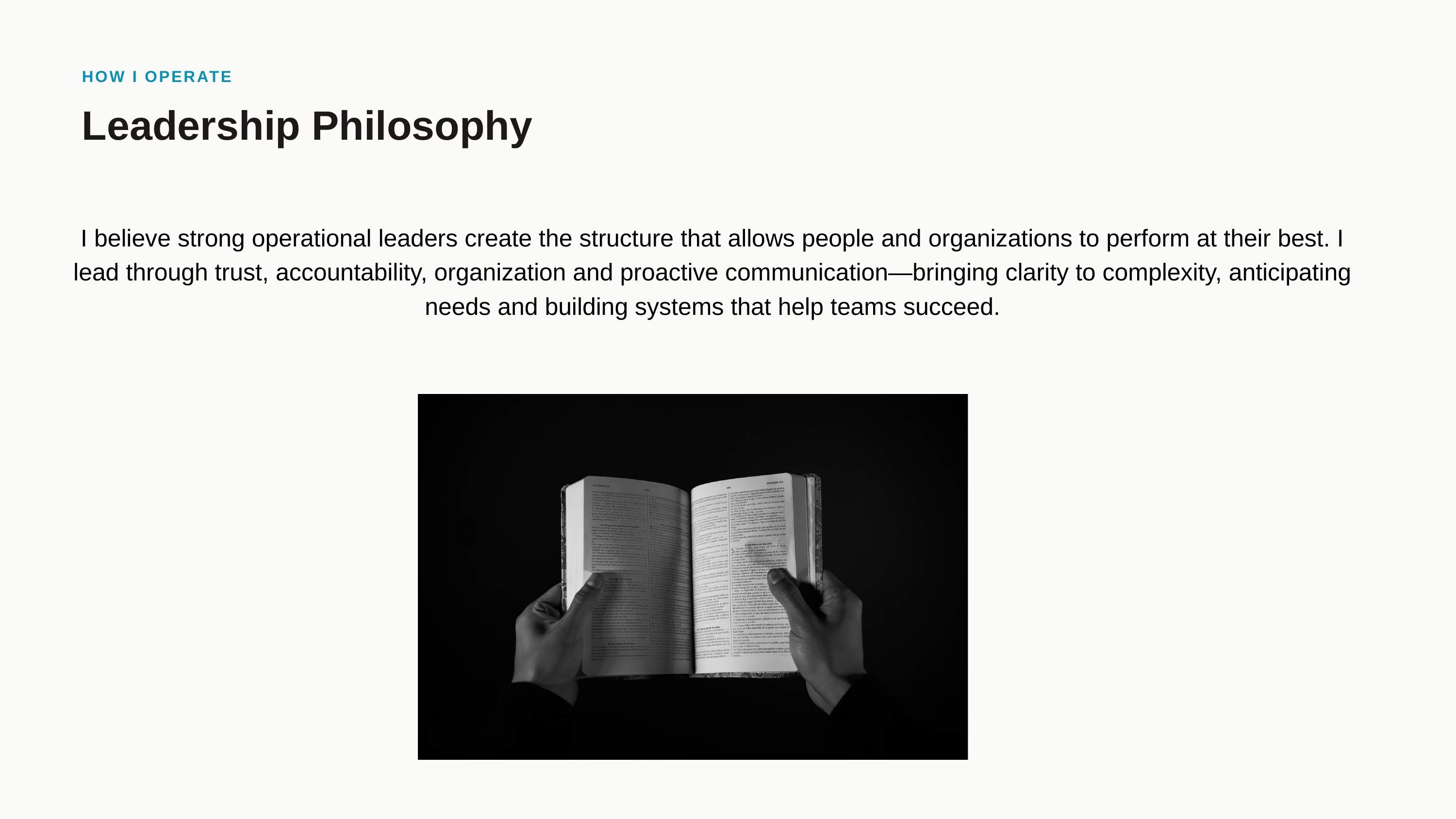

HOW I OPERATE
Leadership Philosophy
I believe strong operational leaders create the structure that allows people and organizations to perform at their best. I lead through trust, accountability, organization and proactive communication—bringing clarity to complexity, anticipating needs and building systems that help teams succeed.